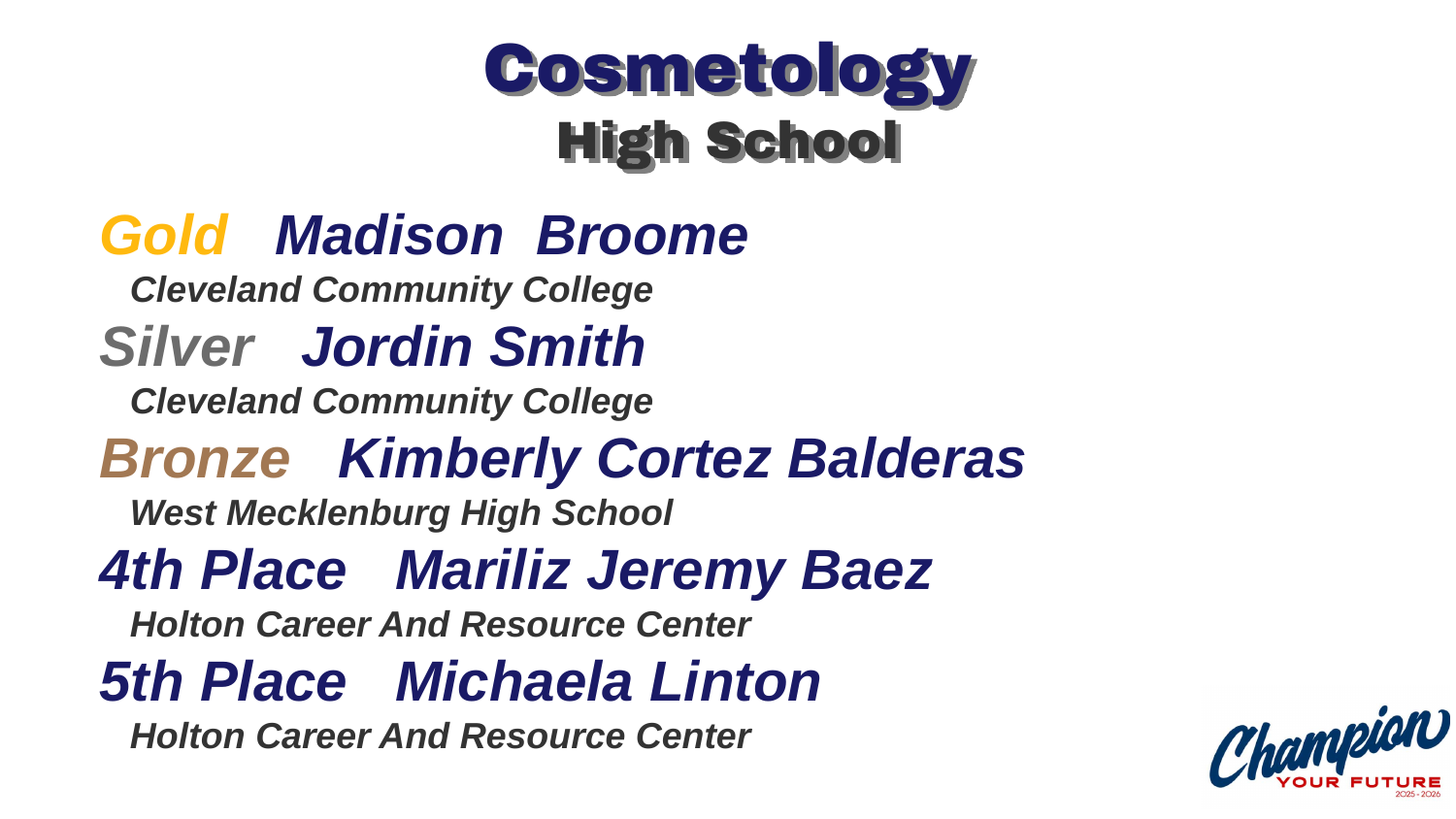

# Cosmetology High School
Gold   Madison  Broome
   Cleveland Community College
Silver   Jordin Smith
   Cleveland Community College
Bronze   Kimberly Cortez Balderas
   West Mecklenburg High School
4th Place   Mariliz Jeremy Baez
   Holton Career And Resource Center
5th Place   Michaela Linton
   Holton Career And Resource Center